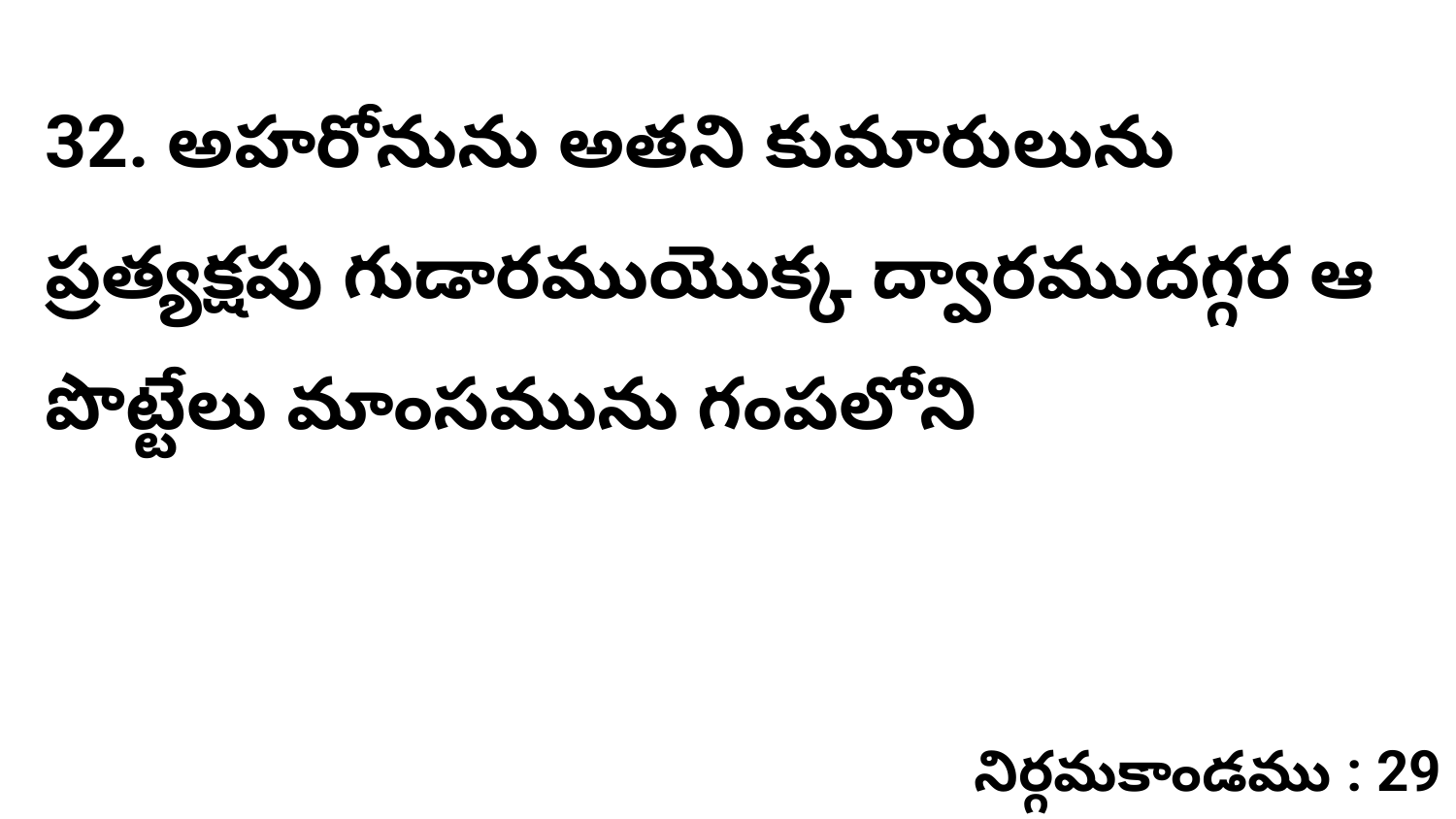

32. అహరోనును అతని కుమారులును ప్రత్యక్షపు గుడారముయొక్క ద్వారముదగ్గర ఆ పొట్టేలు మాంసమును గంపలోని
నిర్గమకాండము : 29